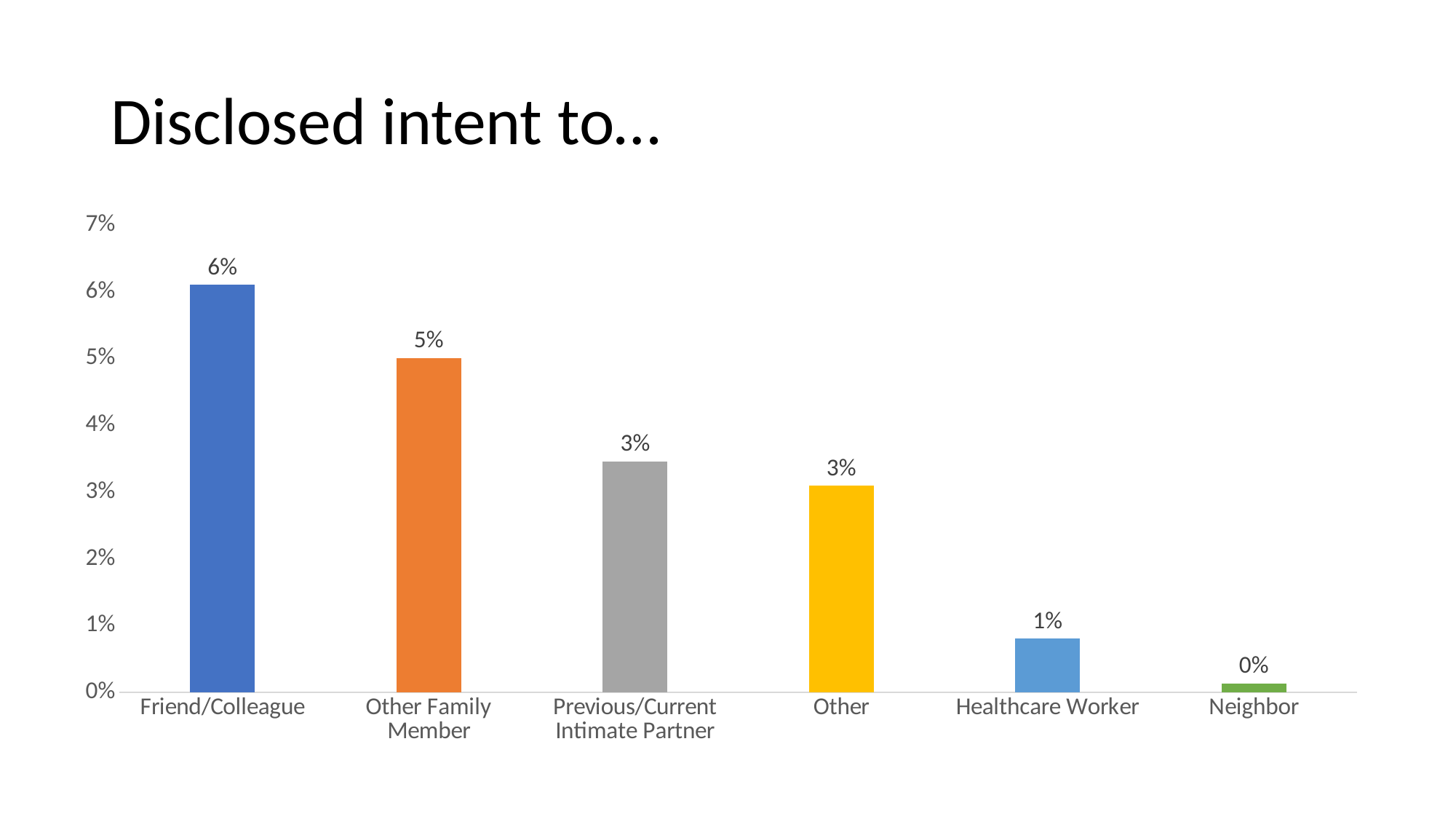

# Disclosed intent to…

### Chart

| Category | Overall |
|---|---|
| Friend/Colleague | 0.0610200364298725 |
| Other Family Member | 0.05009107468123861 |
| Previous/Current Intimate Partner | 0.03460837887067395 |
| Other | 0.030965391621129327 |
| Healthcare Worker | 0.00804289544235925 |
| Neighbor | 0.0013404825737265416 |